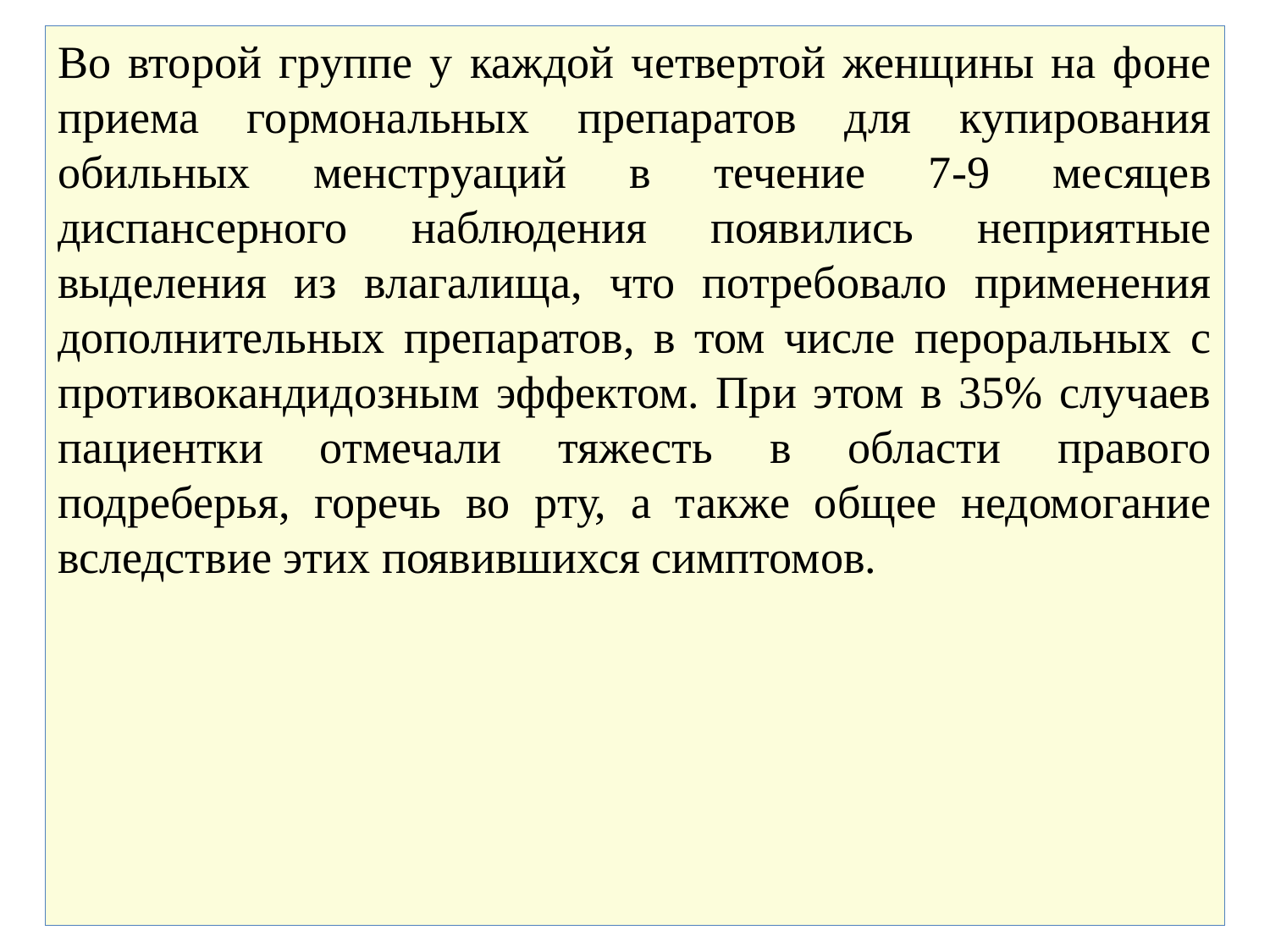

Во второй группе у каждой четвертой женщины на фоне приема гормональных препаратов для купирования обильных менструаций в течение 7-9 месяцев диспансерного наблюдения появились неприятные выделения из влагалища, что потребовало применения дополнительных препаратов, в том числе пероральных с противокандидозным эффектом. При этом в 35% случаев пациентки отмечали тяжесть в области правого подреберья, горечь во рту, а также общее недомогание вследствие этих появившихся симптомов.